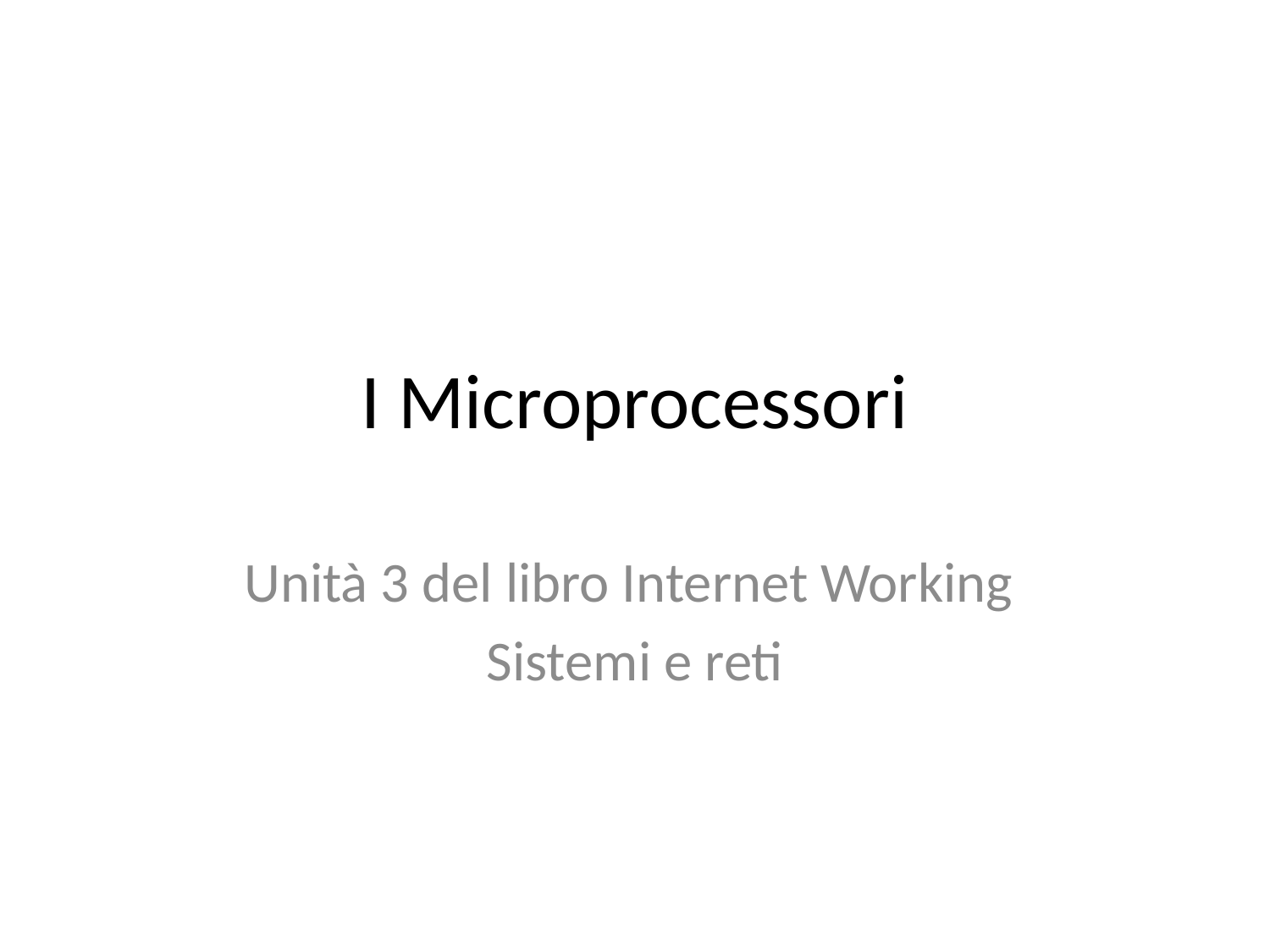

# I Microprocessori
Unità 3 del libro Internet Working
Sistemi e reti